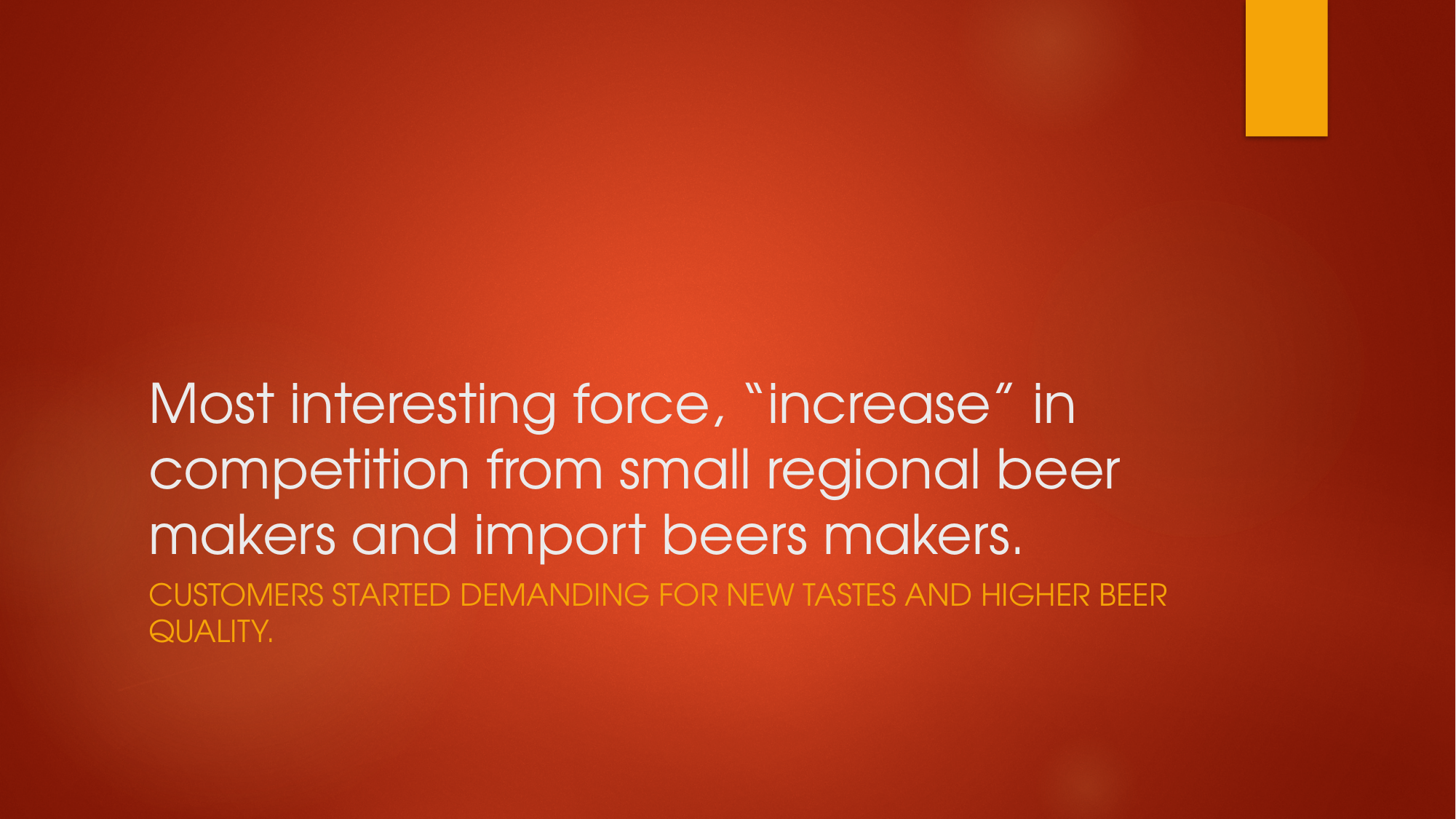

# Most interesting force, “increase” in competition from small regional beer makers and import beers makers.
Customers started demanding for new tastes and higher beer quality.